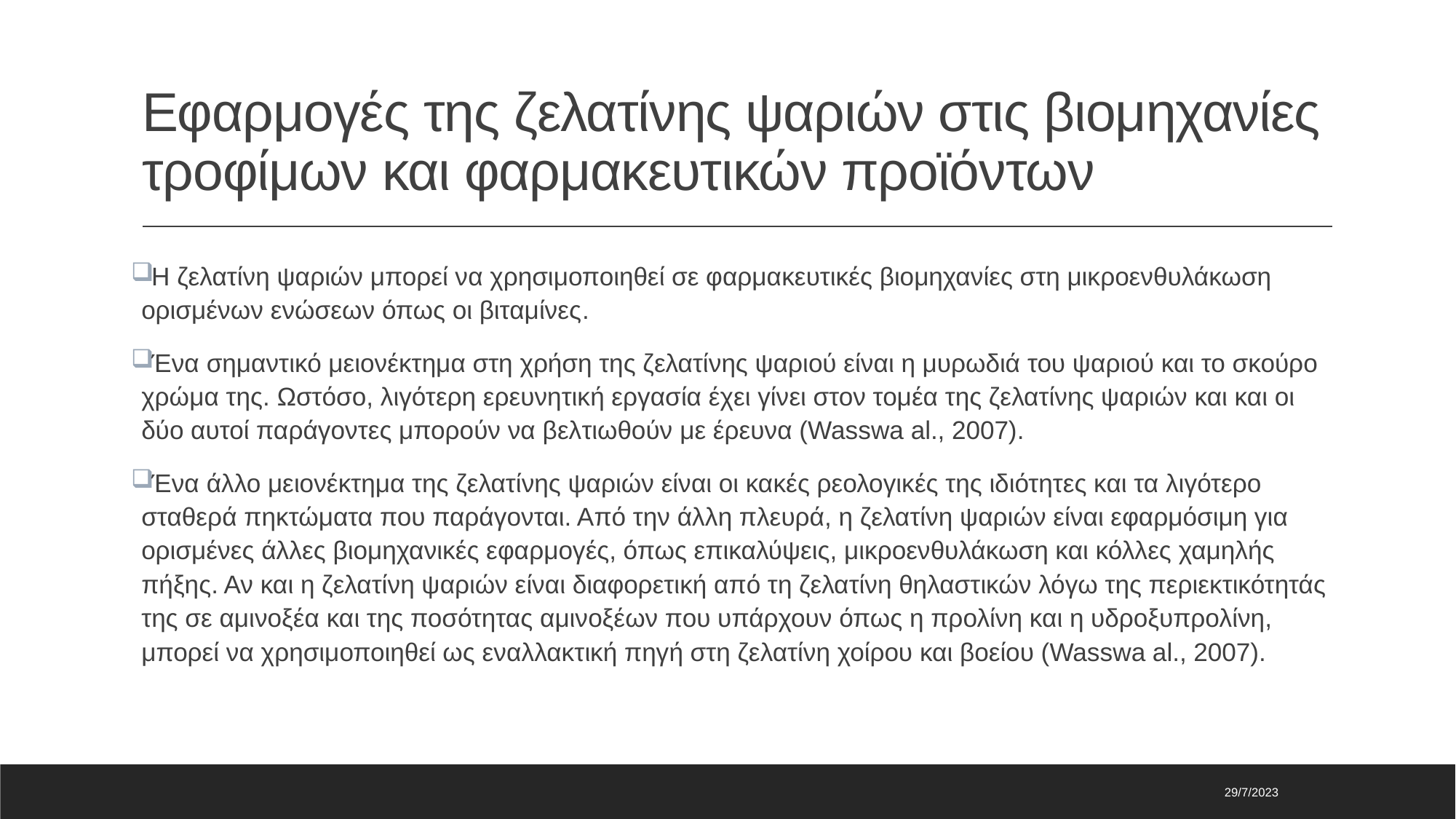

# Εφαρμογές της ζελατίνης ψαριών στις βιομηχανίες τροφίμων και φαρμακευτικών προϊόντων
Η ζελατίνη ψαριών μπορεί να χρησιμοποιηθεί σε φαρμακευτικές βιομηχανίες στη μικροενθυλάκωση ορισμένων ενώσεων όπως οι βιταμίνες.
Ένα σημαντικό μειονέκτημα στη χρήση της ζελατίνης ψαριού είναι η μυρωδιά του ψαριού και το σκούρο χρώμα της. Ωστόσο, λιγότερη ερευνητική εργασία έχει γίνει στον τομέα της ζελατίνης ψαριών και και οι δύο αυτοί παράγοντες μπορούν να βελτιωθούν με έρευνα (Wasswa al., 2007).
Ένα άλλο μειονέκτημα της ζελατίνης ψαριών είναι οι κακές ρεολογικές της ιδιότητες και τα λιγότερο σταθερά πηκτώματα που παράγονται. Από την άλλη πλευρά, η ζελατίνη ψαριών είναι εφαρμόσιμη για ορισμένες άλλες βιομηχανικές εφαρμογές, όπως επικαλύψεις, μικροενθυλάκωση και κόλλες χαμηλής πήξης. Αν και η ζελατίνη ψαριών είναι διαφορετική από τη ζελατίνη θηλαστικών λόγω της περιεκτικότητάς της σε αμινοξέα και της ποσότητας αμινοξέων που υπάρχουν όπως η προλίνη και η υδροξυπρολίνη, μπορεί να χρησιμοποιηθεί ως εναλλακτική πηγή στη ζελατίνη χοίρου και βοείου (Wasswa al., 2007).
29/7/2023